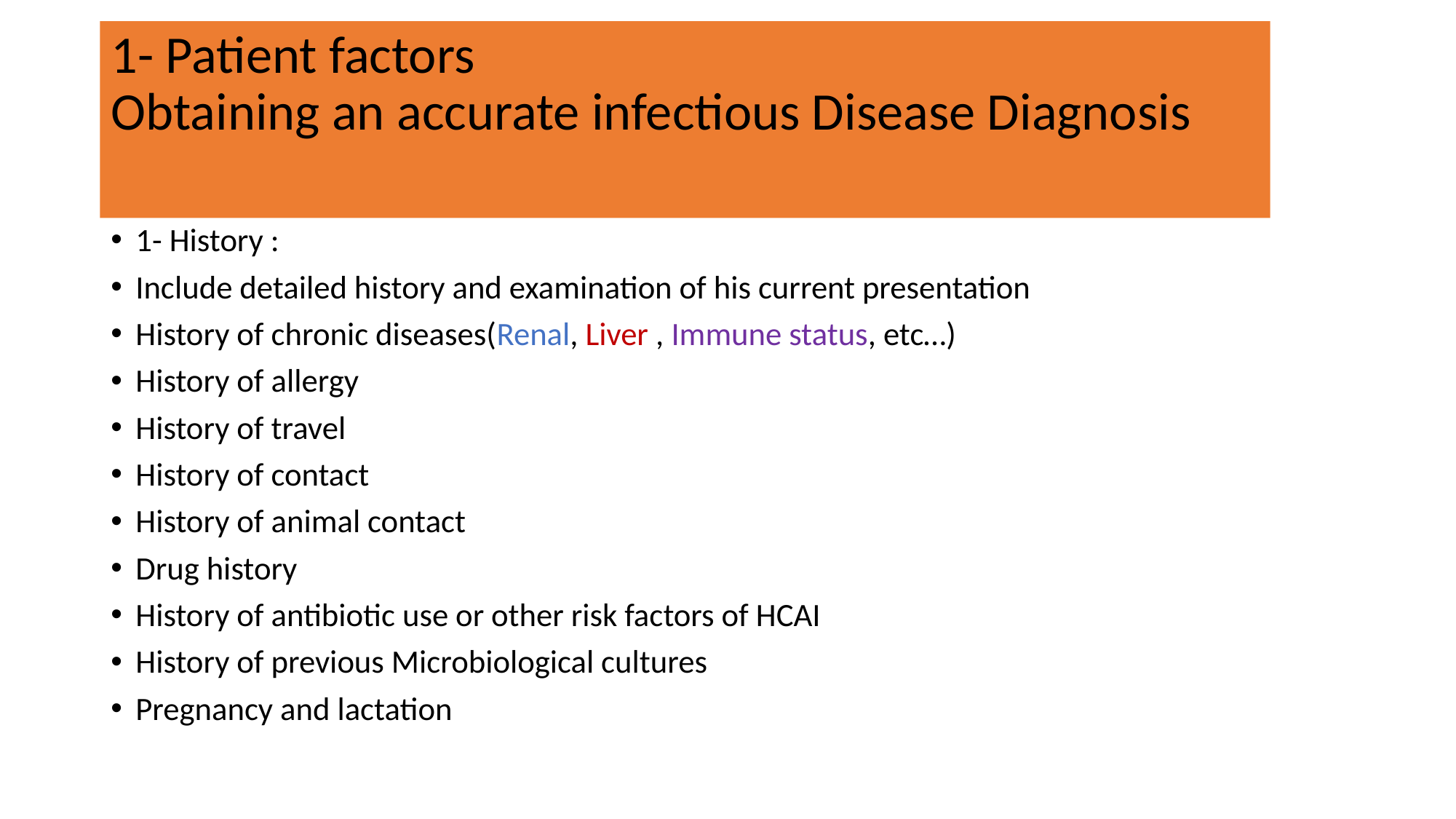

# 1- Patient factors Obtaining an accurate infectious Disease Diagnosis
1- History :
Include detailed history and examination of his current presentation
History of chronic diseases(Renal, Liver , Immune status, etc…)
History of allergy
History of travel
History of contact
History of animal contact
Drug history
History of antibiotic use or other risk factors of HCAI
History of previous Microbiological cultures
Pregnancy and lactation